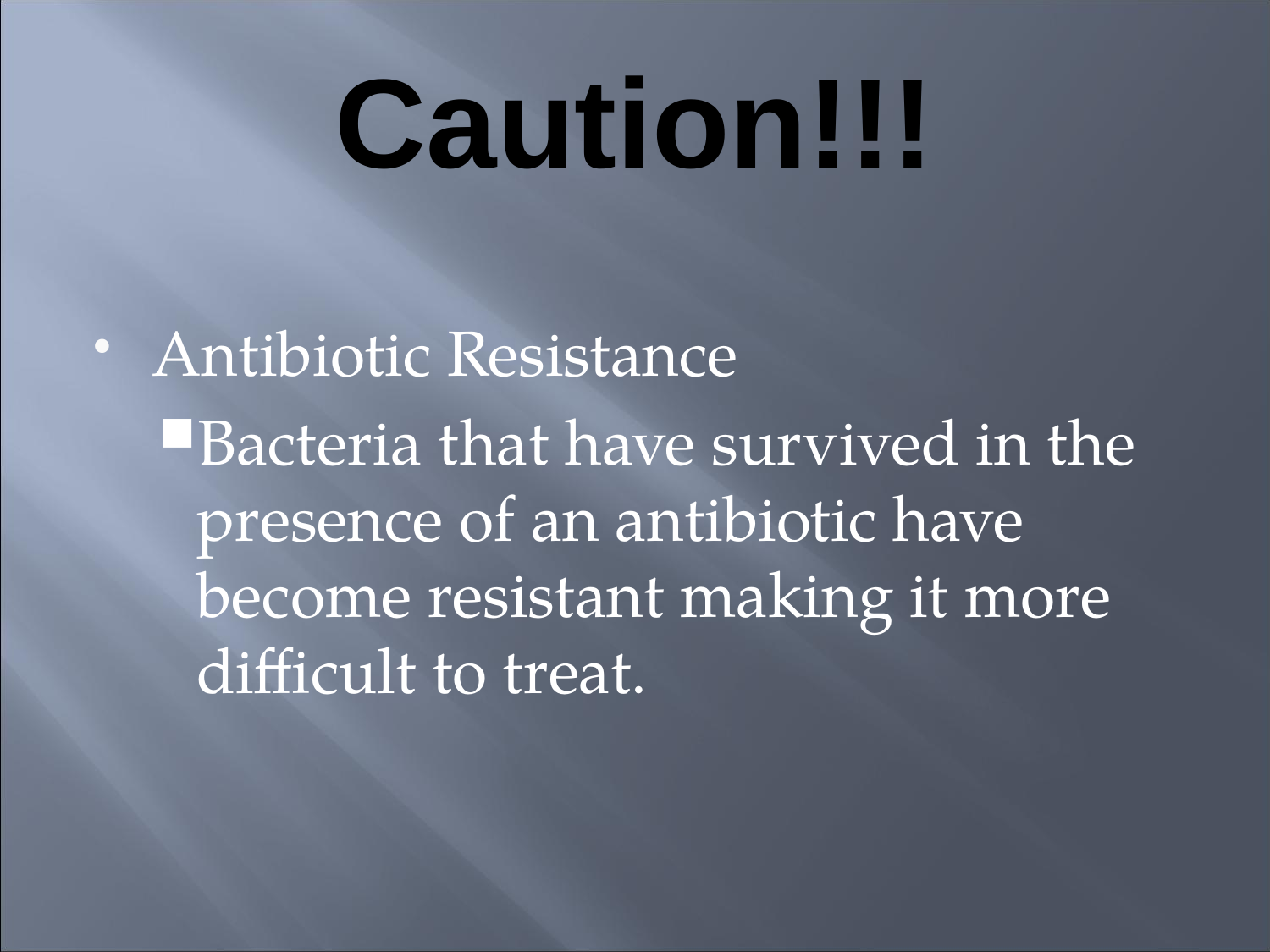

# Caution!!!
Antibiotic Resistance
Bacteria that have survived in the presence of an antibiotic have become resistant making it more difficult to treat.